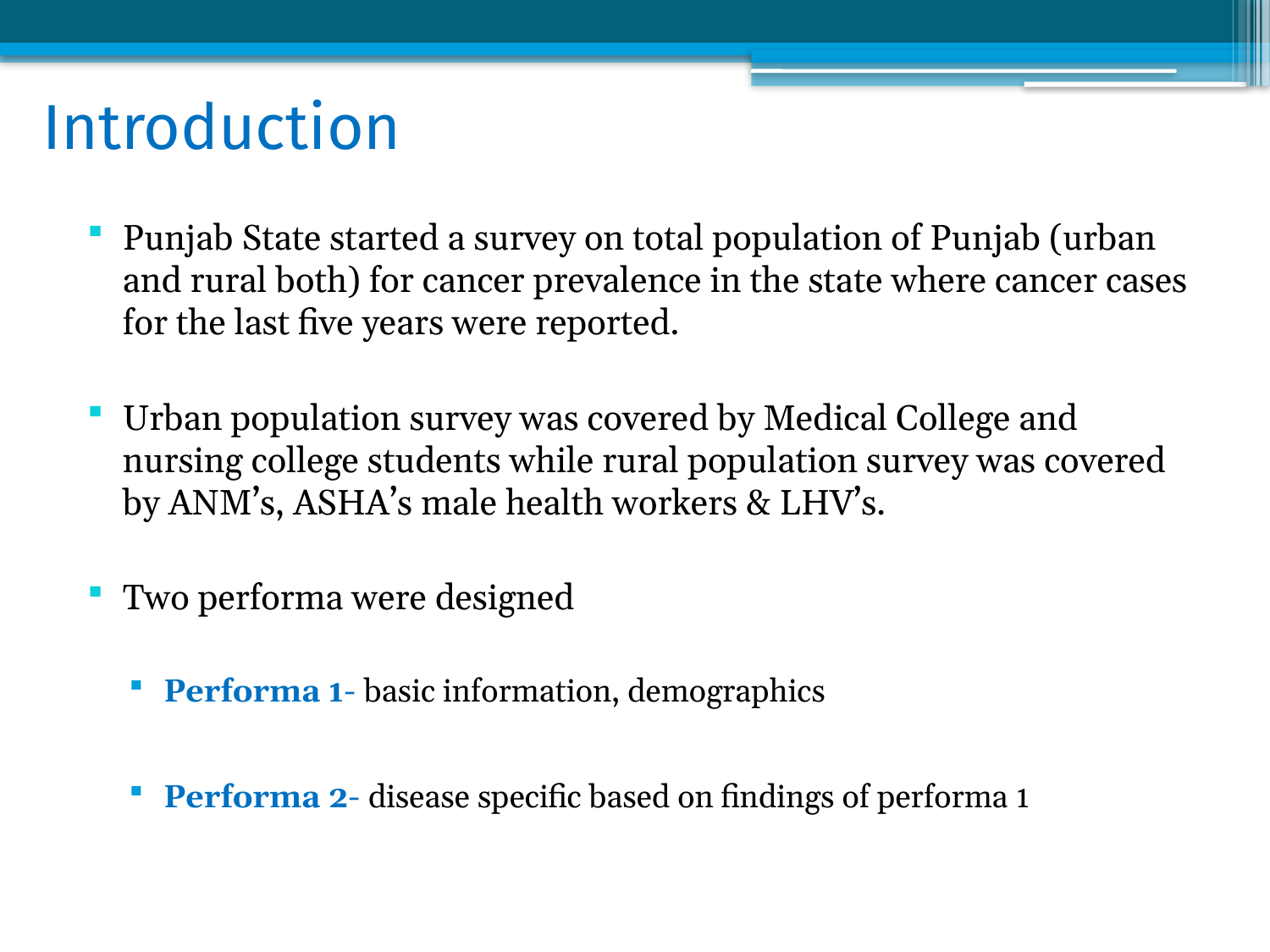

# Introduction
Punjab State started a survey on total population of Punjab (urban and rural both) for cancer prevalence in the state where cancer cases for the last five years were reported.

Urban population survey was covered by Medical College and nursing college students while rural population survey was covered by ANM’s, ASHA’s male health workers & LHV’s.

Two performa were designed

Performa 1- basic information, demographics

Performa 2- disease specific based on findings of performa 1